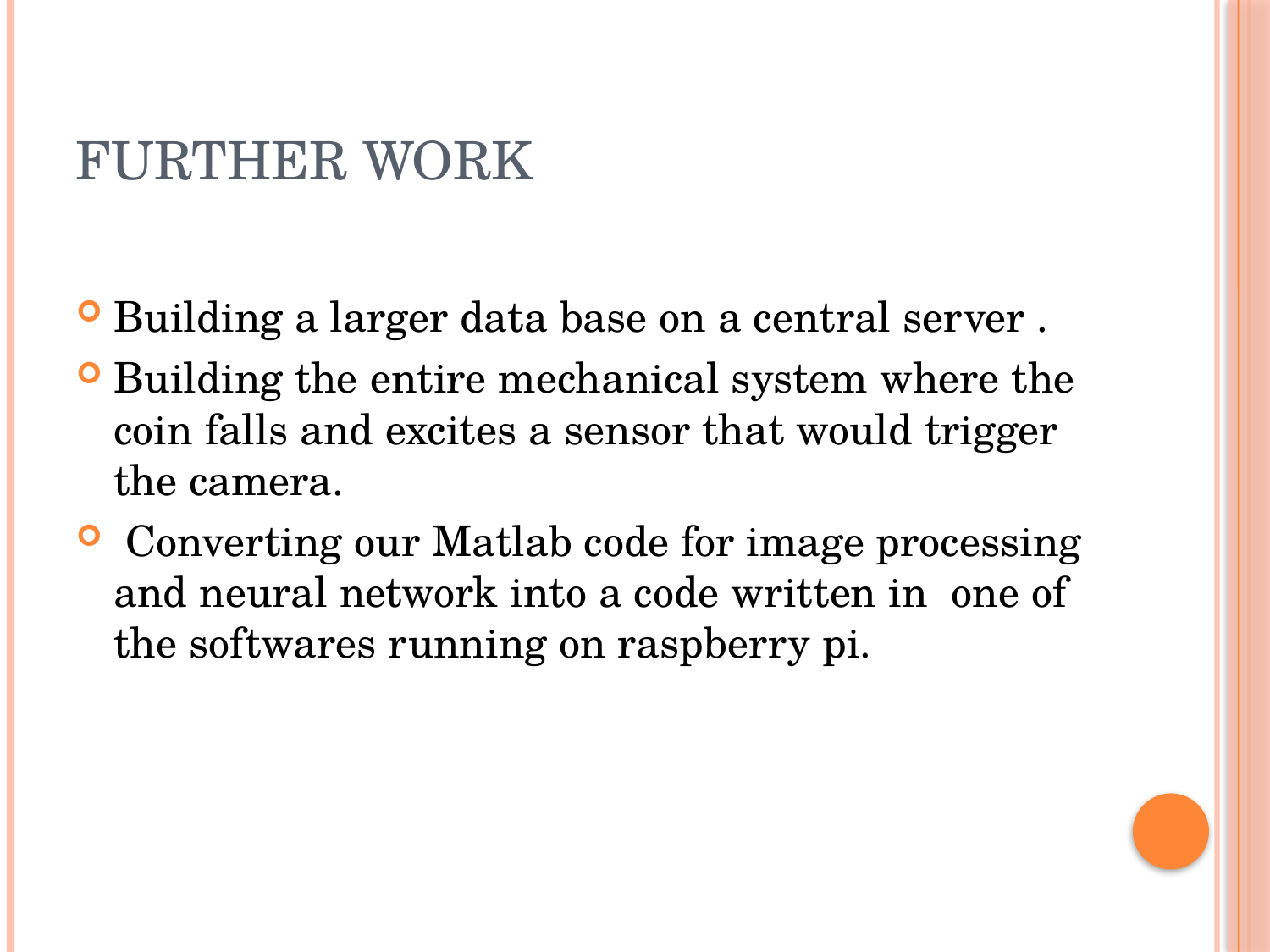

# Further work

Building a larger data base on a central server .
Building the entire mechanical system where the coin falls and excites a sensor that would trigger the camera.
 Converting our Matlab code for image processing and neural network into a code written in  one of the softwares running on raspberry pi.